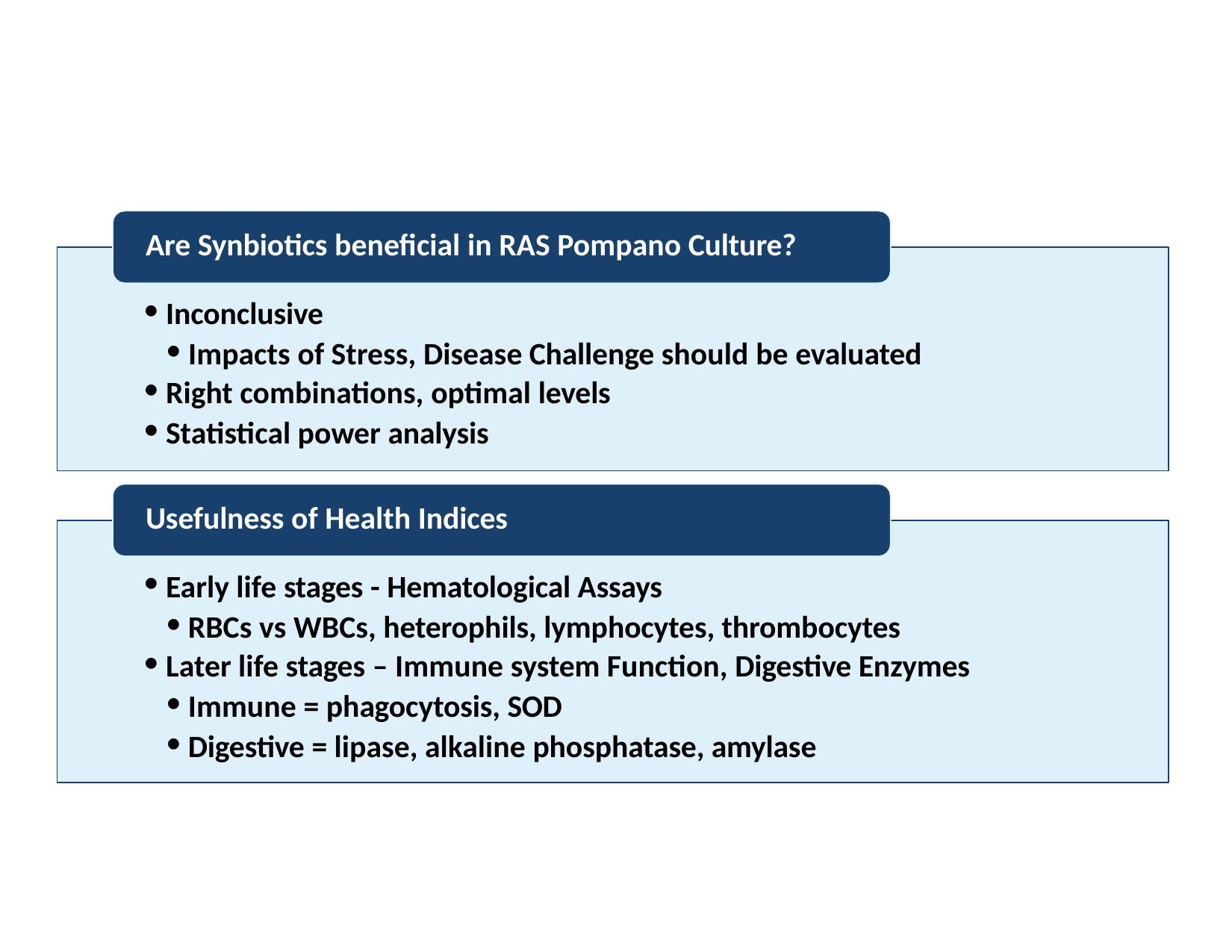

Are Synbiotics beneficial

Are Synbiotics beneficial in RAS Pompano Culture?
Inconclusive
Impacts of Stress, Disease Challenge should be evaluated
Right combinations, optimal levels
Statistical power analysis

Usefulness of Health Indices
Early life stages - Hematological Assays
RBCs vs WBCs, heterophils, lymphocytes, thrombocytes
Later life stages – Immune system Function, Digestive Enzymes
Immune = phagocytosis, SOD
Digestive = lipase, alkaline phosphatase, amylase